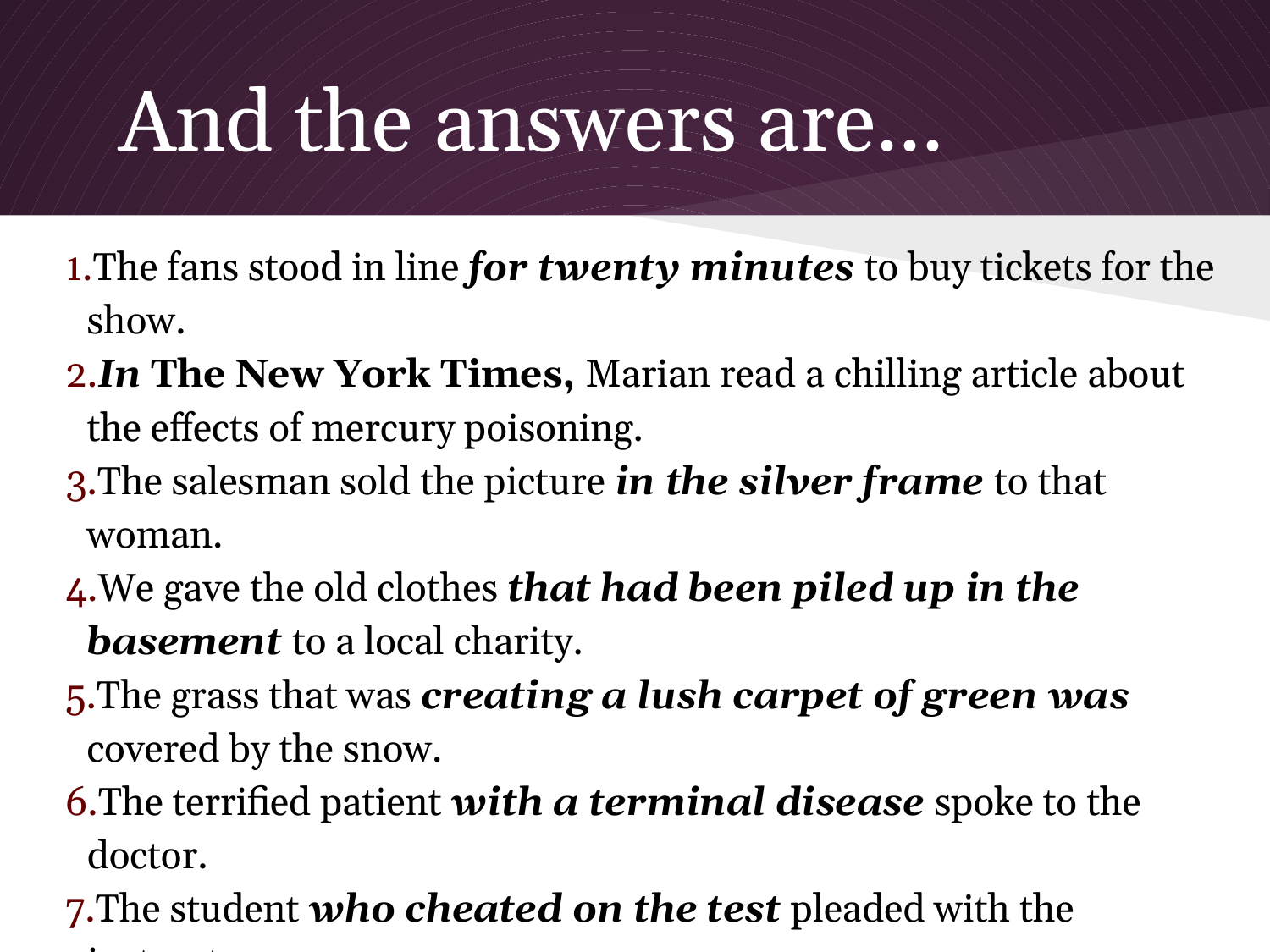

# And the answers are...
1.The fans stood in line for twenty minutes to buy tickets for the show.
2.In The New York Times, Marian read a chilling article about the effects of mercury poisoning.
3.The salesman sold the picture in the silver frame to that woman.
4.We gave the old clothes that had been piled up in the basement to a local charity.
5.The grass that was creating a lush carpet of green was covered by the snow.
6.The terrified patient with a terminal disease spoke to the doctor.
7.The student who cheated on the test pleaded with the instructor.